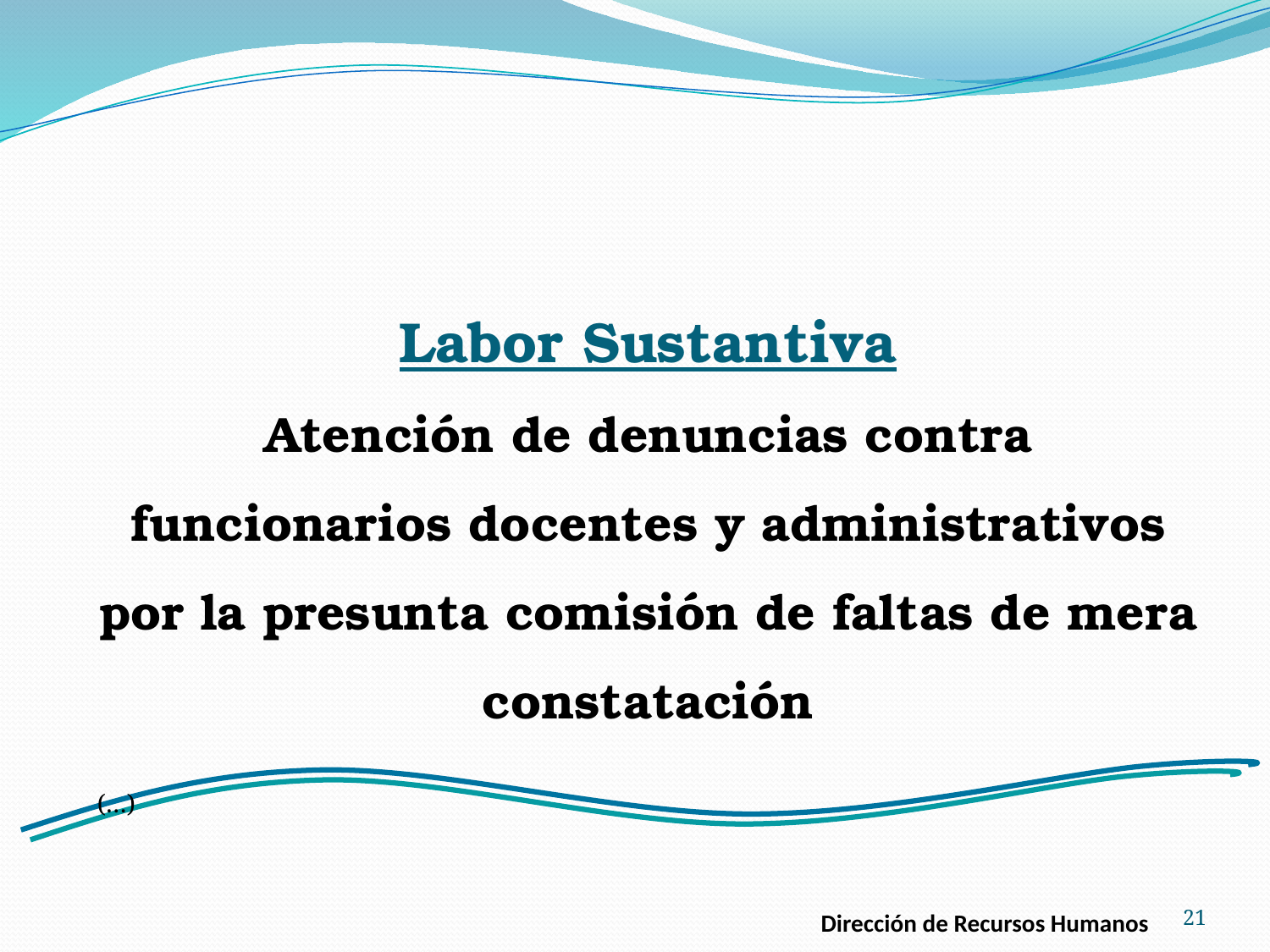

Labor Sustantiva
Atención de denuncias contra funcionarios docentes y administrativos por la presunta comisión de faltas de mera constatación

(…)

21
Dirección de Recursos Humanos